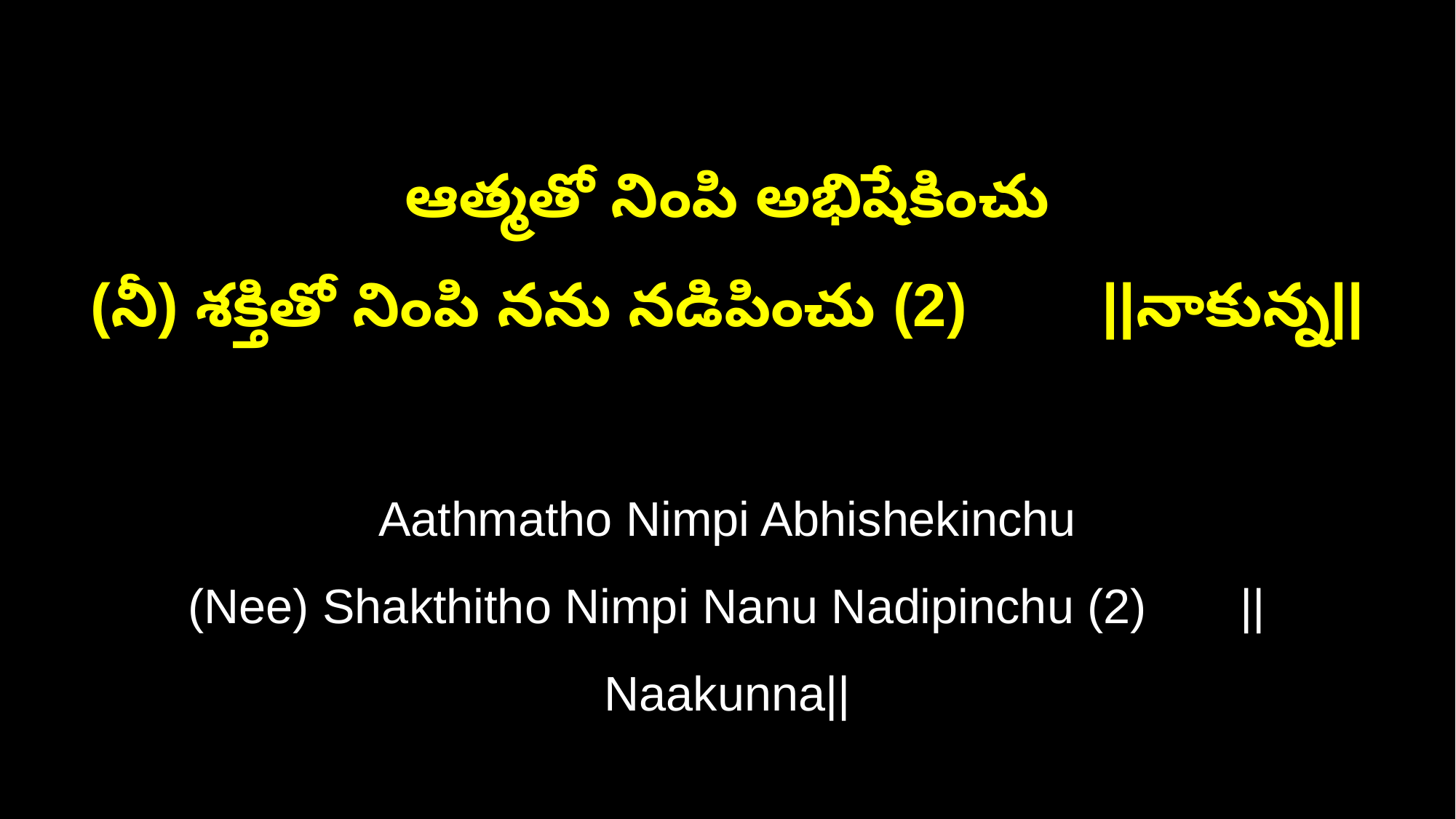

ఆత్మతో నింపి అభిషేకించు
(నీ) శక్తితో నింపి నను నడిపించు (2)        ||నాకున్న||
Aathmatho Nimpi Abhishekinchu
(Nee) Shakthitho Nimpi Nanu Nadipinchu (2)       ||Naakunna||